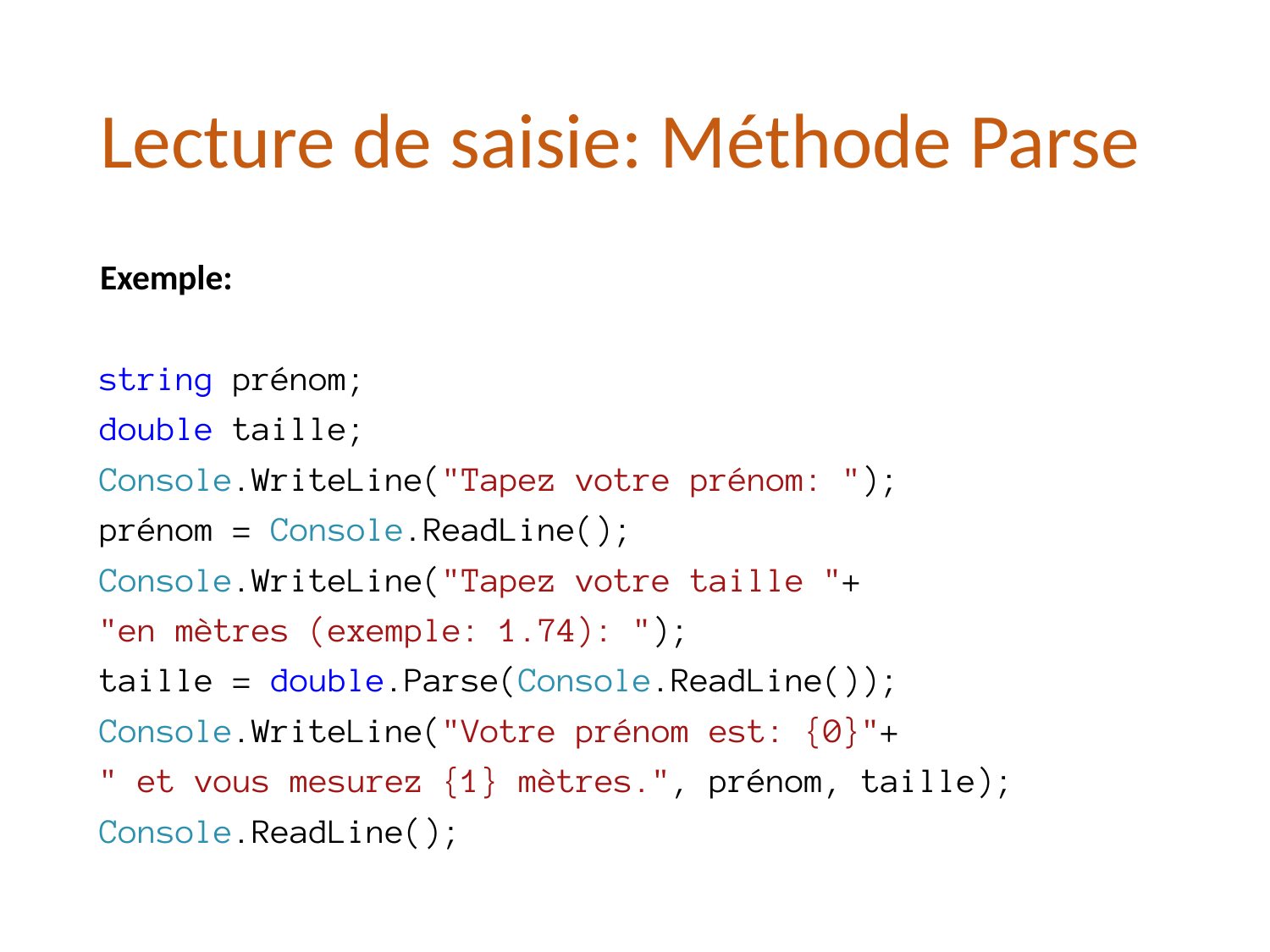

# Lecture de saisie: Méthode Parse
Exemple:

string prénom;
double taille;
Console.WriteLine("Tapez votre prénom: ");
prénom = Console.ReadLine();
Console.WriteLine("Tapez votre taille "+
"en mètres (exemple: 1.74): ");
taille = double.Parse(Console.ReadLine());
Console.WriteLine("Votre prénom est: {0}"+
" et vous mesurez {1} mètres.", prénom, taille);
Console.ReadLine();